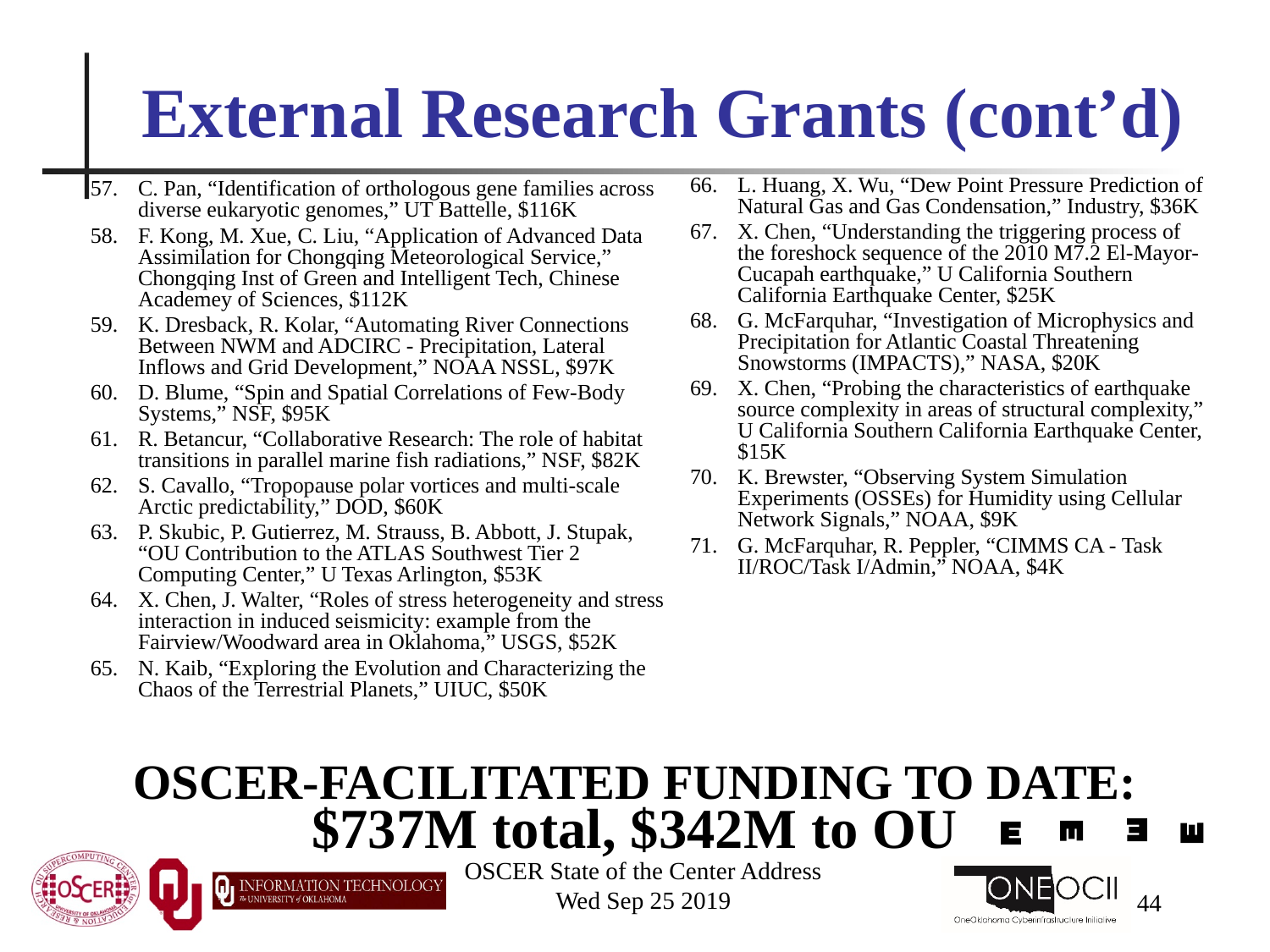

# External Research Grants (cont’d)
L. Huang, X. Wu, “Dew Point Pressure Prediction of Natural Gas and Gas Condensation,” Industry, $36K
X. Chen, “Understanding the triggering process of the foreshock sequence of the 2010 M7.2 El-Mayor-Cucapah earthquake,” U California Southern California Earthquake Center, $25K
G. McFarquhar, “Investigation of Microphysics and Precipitation for Atlantic Coastal Threatening Snowstorms (IMPACTS),” NASA, $20K
X. Chen, “Probing the characteristics of earthquake source complexity in areas of structural complexity,” U California Southern California Earthquake Center, $15K
K. Brewster, “Observing System Simulation Experiments (OSSEs) for Humidity using Cellular Network Signals,” NOAA, $9K
G. McFarquhar, R. Peppler, “CIMMS CA - Task II/ROC/Task I/Admin,” NOAA, $4K
C. Pan, “Identification of orthologous gene families across diverse eukaryotic genomes,” UT Battelle, $116K
F. Kong, M. Xue, C. Liu, “Application of Advanced Data Assimilation for Chongqing Meteorological Service,” Chongqing Inst of Green and Intelligent Tech, Chinese Academey of Sciences, $112K
K. Dresback, R. Kolar, “Automating River Connections Between NWM and ADCIRC - Precipitation, Lateral Inflows and Grid Development,” NOAA NSSL, $97K
D. Blume, “Spin and Spatial Correlations of Few-Body Systems,” NSF, $95K
R. Betancur, “Collaborative Research: The role of habitat transitions in parallel marine fish radiations,” NSF, $82K
S. Cavallo, “Tropopause polar vortices and multi-scale Arctic predictability,” DOD, $60K
P. Skubic, P. Gutierrez, M. Strauss, B. Abbott, J. Stupak, “OU Contribution to the ATLAS Southwest Tier 2 Computing Center,” U Texas Arlington, $53K
X. Chen, J. Walter, “Roles of stress heterogeneity and stress interaction in induced seismicity: example from the Fairview/Woodward area in Oklahoma,” USGS, $52K
N. Kaib, “Exploring the Evolution and Characterizing the Chaos of the Terrestrial Planets,” UIUC, $50K
OSCER-FACILITATED FUNDING TO DATE:
$737M total, $342M to OU
E
E
E
E
OSCER State of the Center Address
Wed Sep 25 2019
44